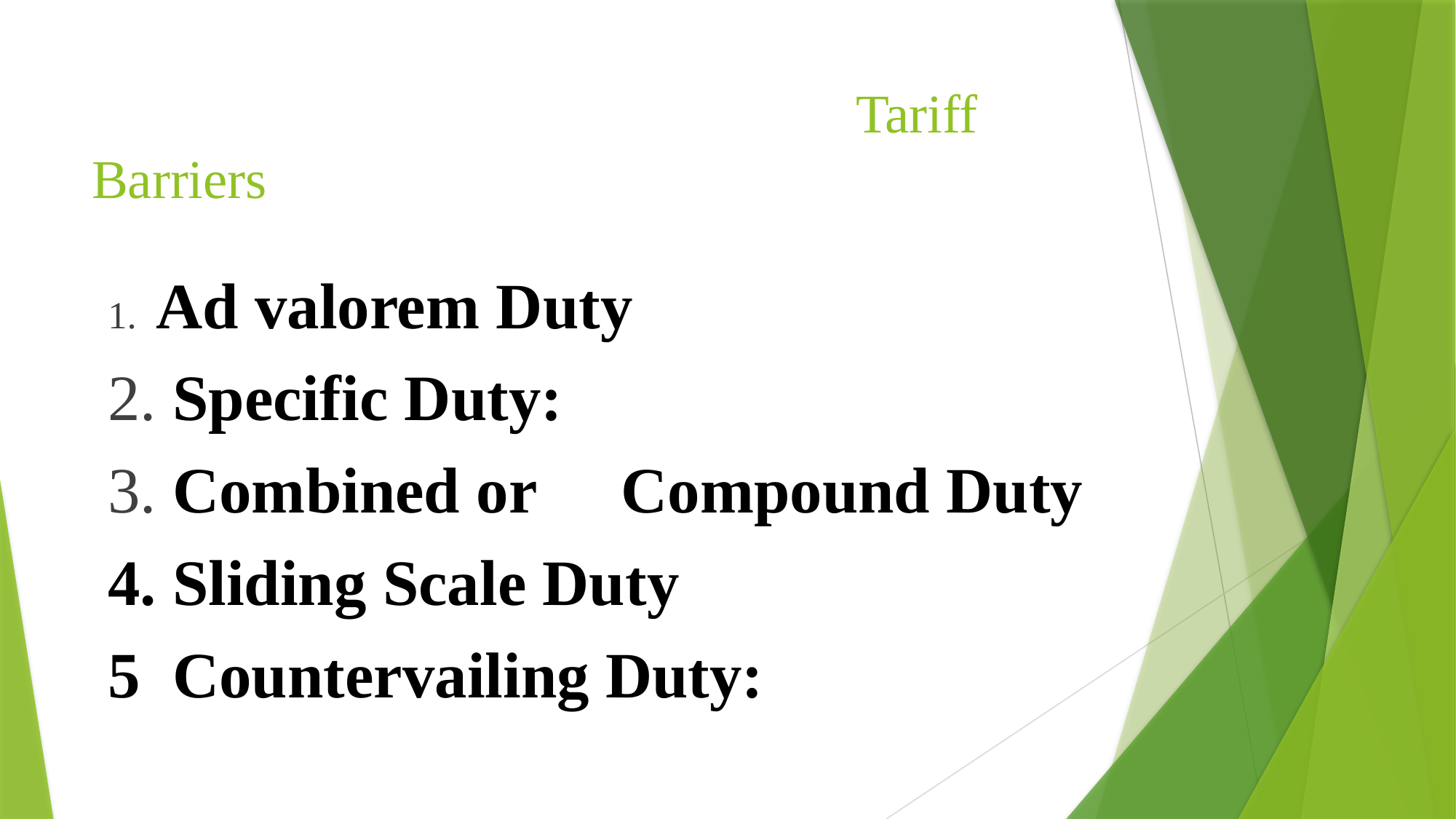

# Tariff Barriers
 1.  Ad valorem Duty
 2. Specific Duty:
 3. Combined or 	Compound Duty
 4. Sliding Scale Duty
 5  Countervailing Duty: